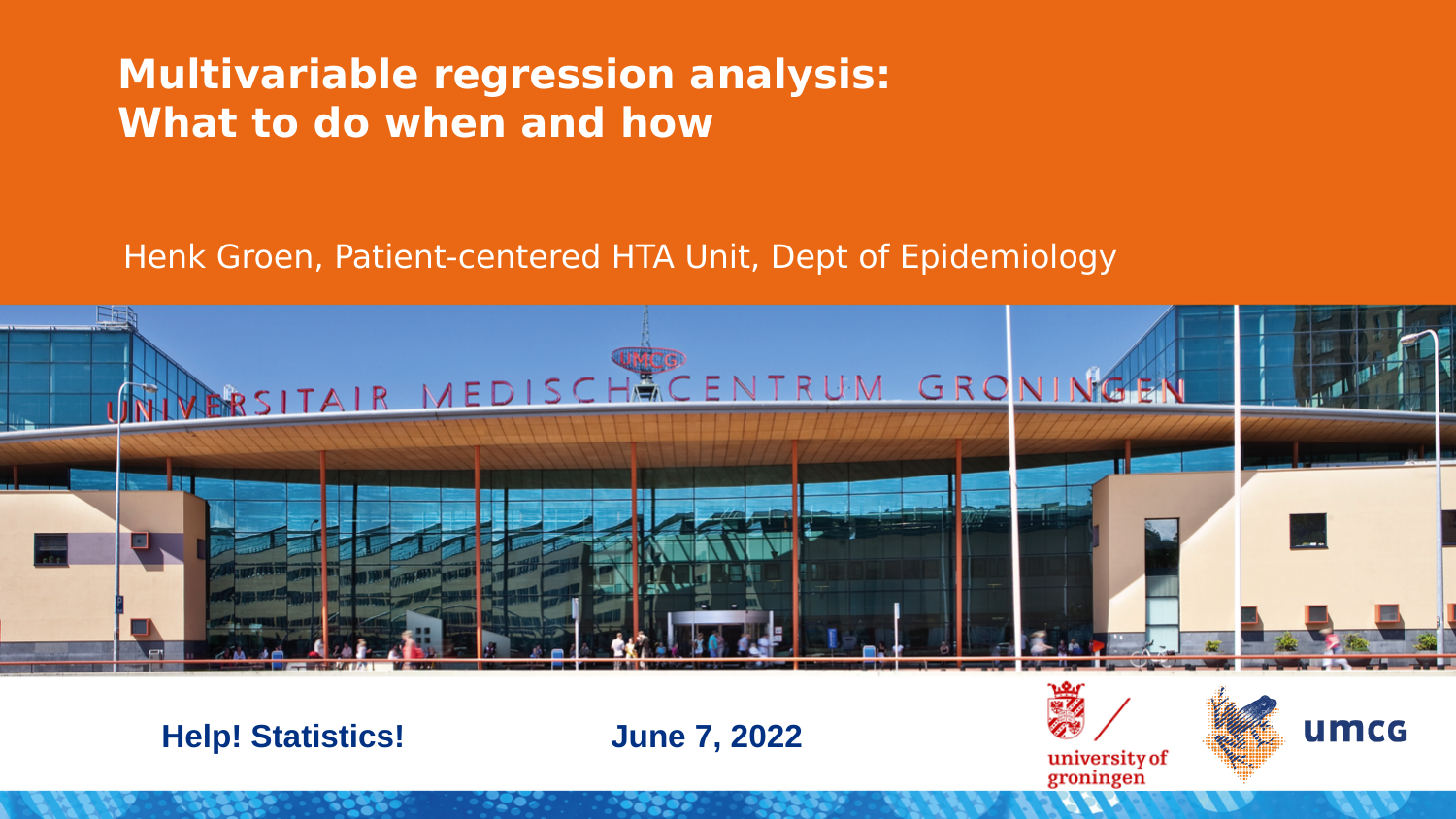

# Multivariable regression analysis: What to do when and how
Henk Groen, Patient-centered HTA Unit, Dept of Epidemiology
	Help! Statistics!                       June 7, 2022